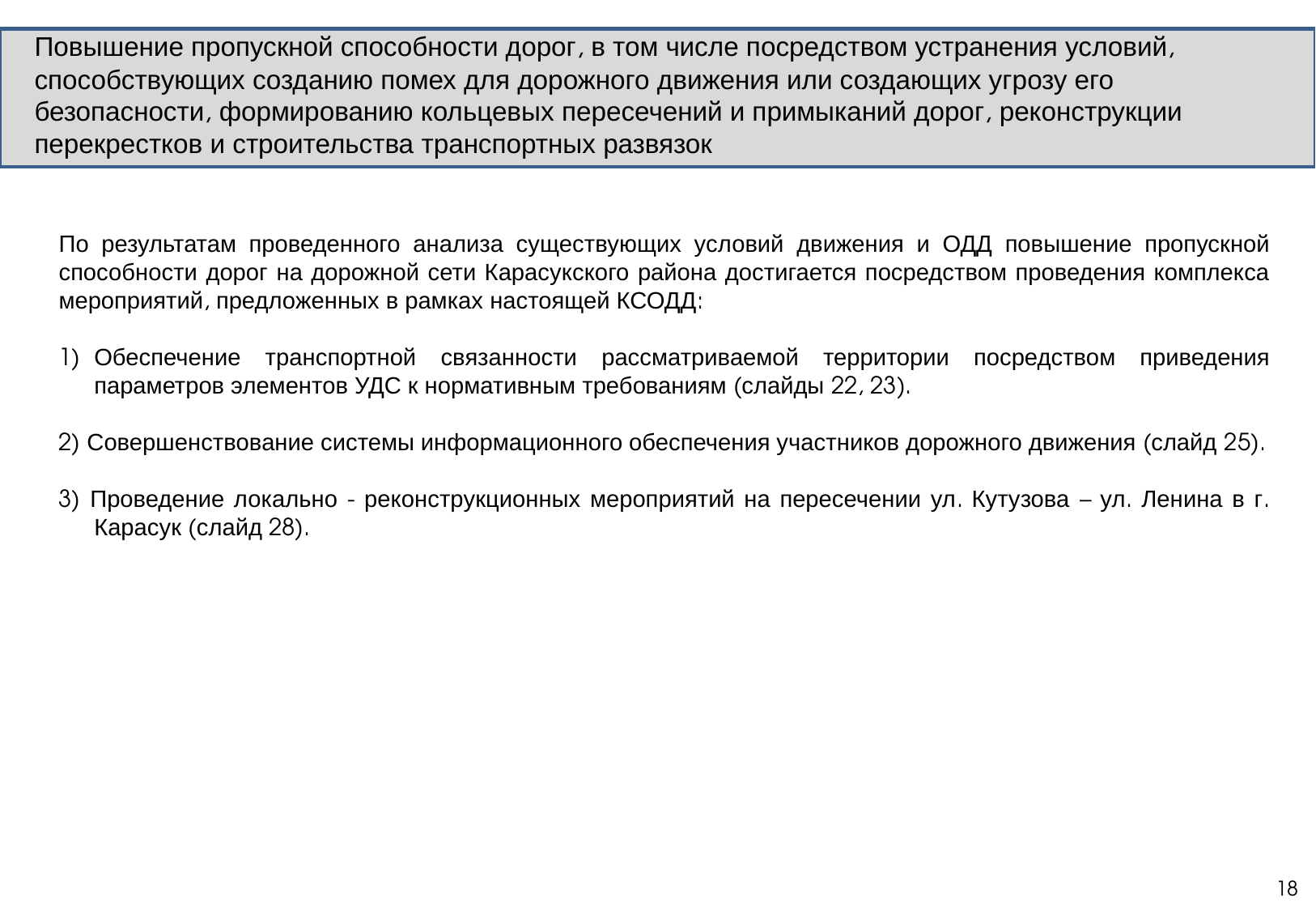

Повышение пропускной способности дорог, в том числе посредством устранения условий, способствующих созданию помех для дорожного движения или создающих угрозу его безопасности, формированию кольцевых пересечений и примыканий дорог, реконструкции перекрестков и строительства транспортных развязок

По результатам проведенного анализа существующих условий движения и ОДД повышение пропускной способности дорог на дорожной сети Карасукского района достигается посредством проведения комплекса мероприятий, предложенных в рамках настоящей КСОДД:

Обеспечение транспортной связанности рассматриваемой территории посредством приведения параметров элементов УДС к нормативным требованиям (слайды 22, 23).

2) Совершенствование системы информационного обеспечения участников дорожного движения (слайд 25).

3) Проведение локально - реконструкционных мероприятий на пересечении ул. Кутузова – ул. Ленина в г. Карасук (слайд 28).

18